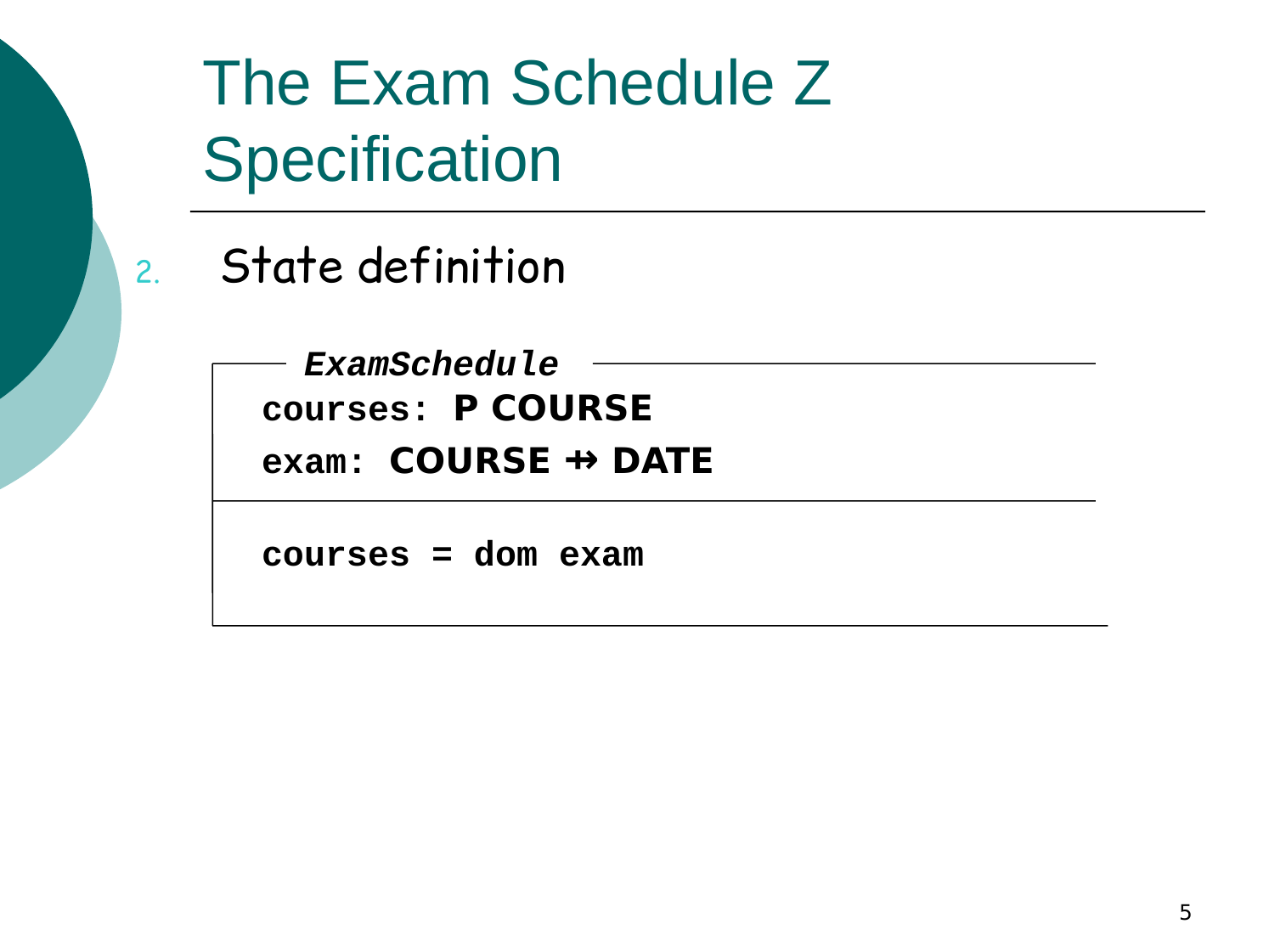

# The Exam Schedule Z Specification
State definition

  ExamSchedule
courses: P COURSE
exam: COURSE ⇸ DATE

courses = dom exam

5